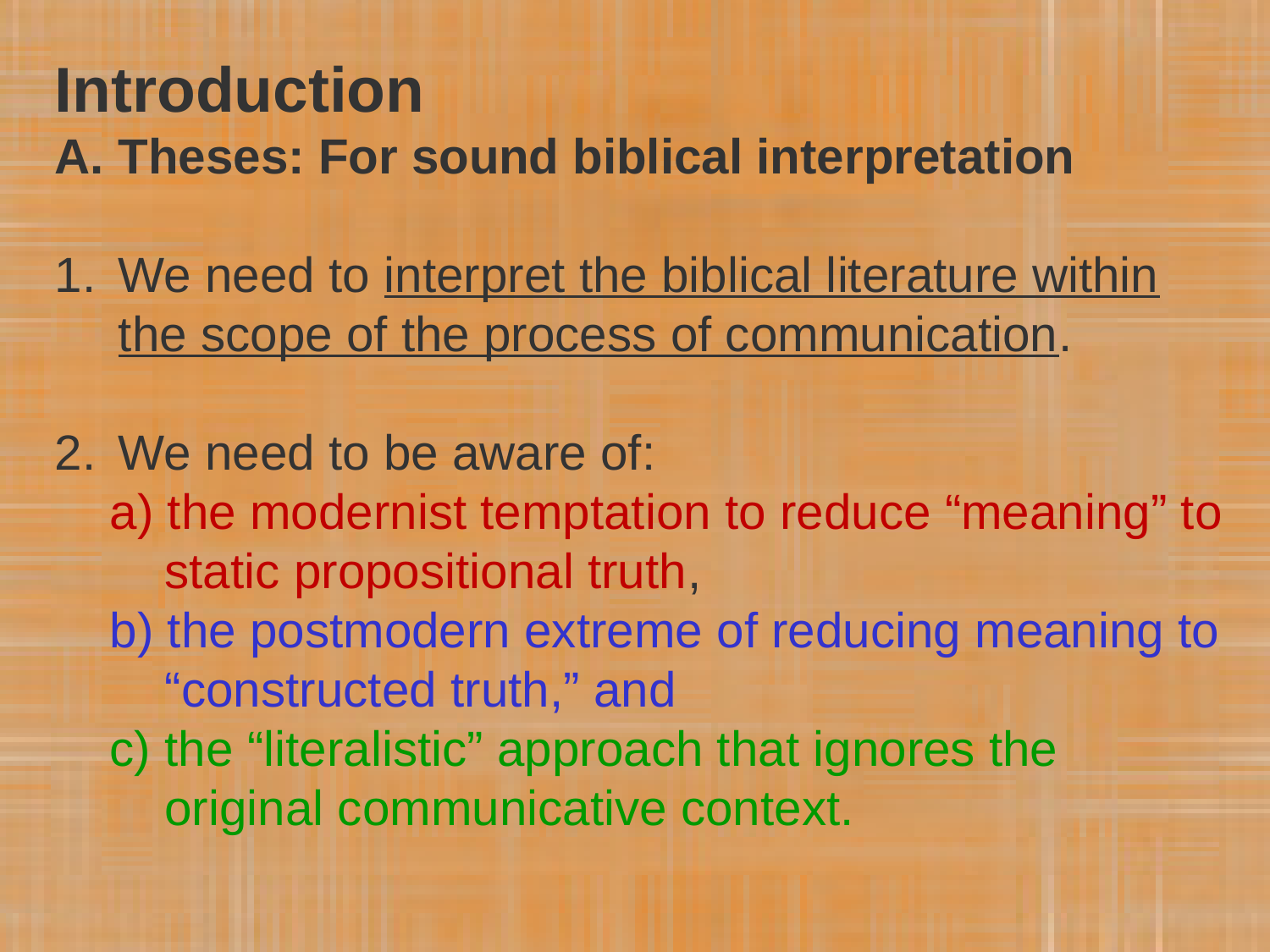

Introduction
A.	Theses: For sound biblical interpretation

We need to interpret the biblical literature within the scope of the process of communication.
We need to be aware of:
    a) the modernist temptation to reduce “meaning” to
        static propositional truth,
    b) the postmodern extreme of reducing meaning to
        “constructed truth,” and
    c) the “literalistic” approach that ignores the
        original communicative context.